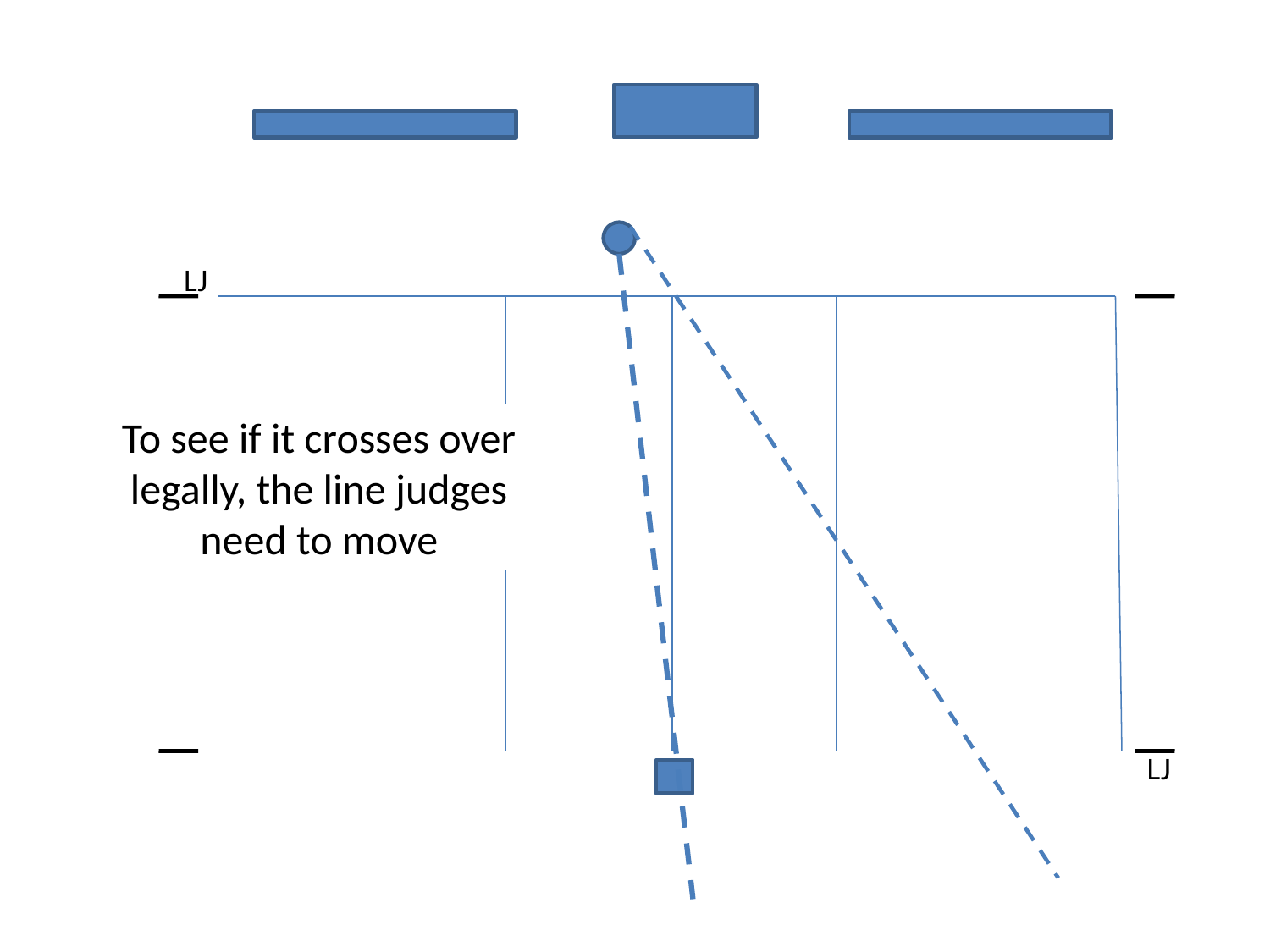

LJ

To see if it crosses over legally, the line judges need to move
LJ